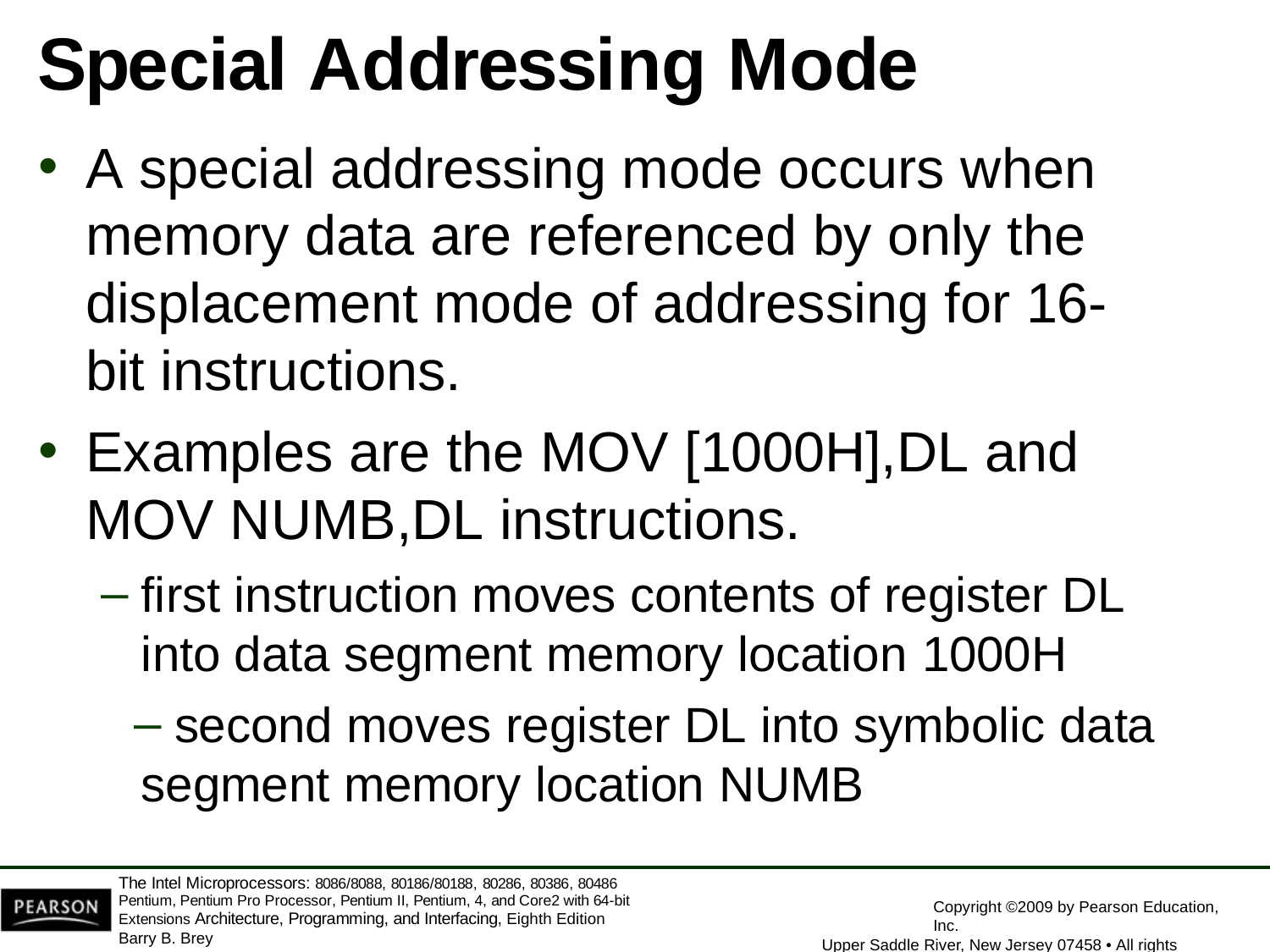

# Special Addressing Mode
A special addressing mode occurs when memory data are referenced by only the displacement mode of addressing for 16-bit instructions.

Examples are the MOV [1000H],DL and MOV NUMB,DL instructions.

first instruction moves contents of register DL
into data segment memory location 1000H

second moves register DL into symbolic data
segment memory location NUMB
The Intel Microprocessors: 8086/8088, 80186/80188, 80286, 80386, 80486 Pentium, Pentium Pro Processor, Pentium II, Pentium, 4, and Core2 with 64-bit Extensions Architecture, Programming, and Interfacing, Eighth Edition
Barry B. Brey

Copyright ©2009 by Pearson Education, Inc.
Upper Saddle River, New Jersey 07458 • All rights reserved.